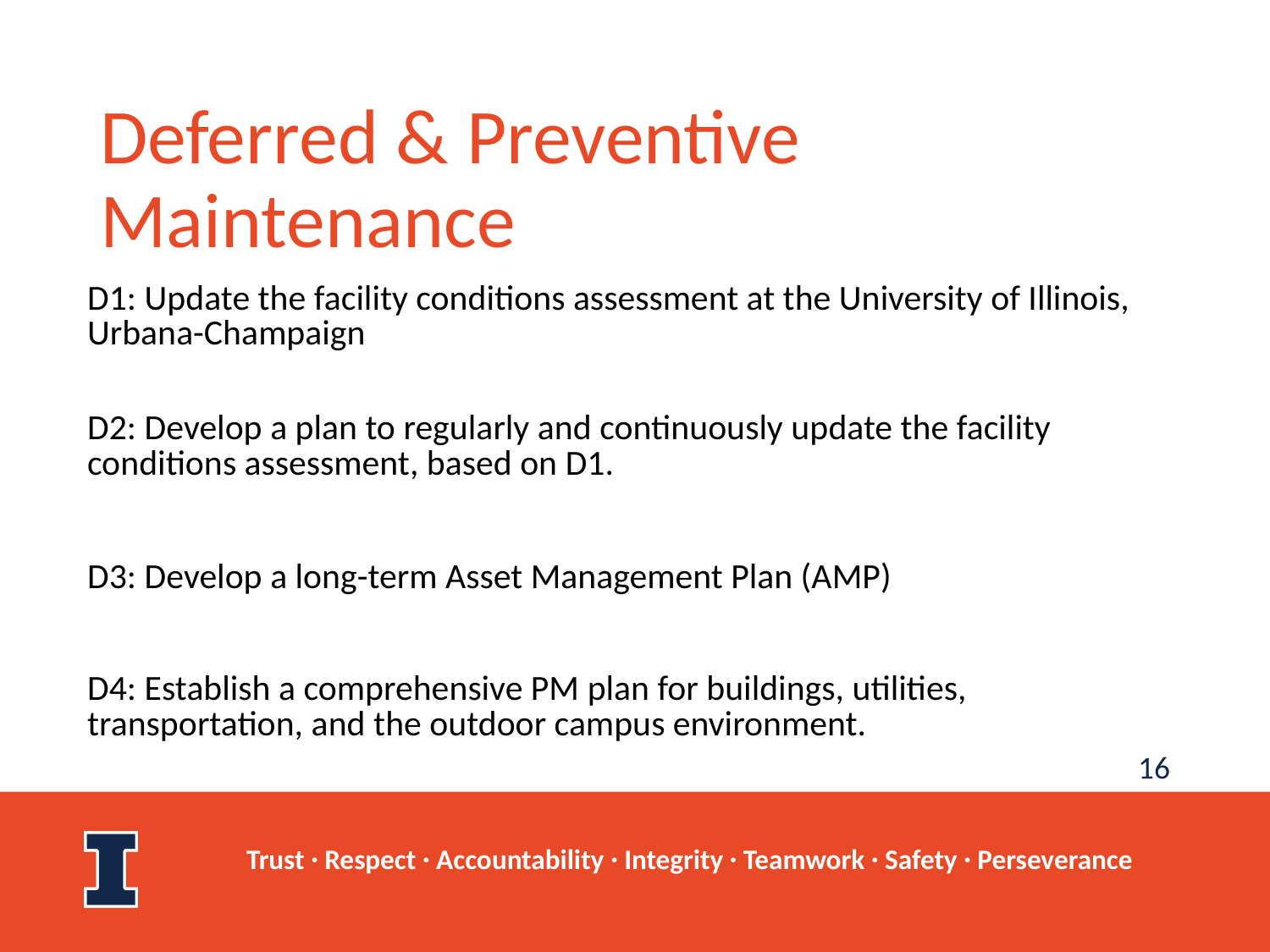

# Deferred & Preventive Maintenance
| D1: Update the facility conditions assessment at the University of Illinois, Urbana-Champaign |
| --- |
| D2: Develop a plan to regularly and continuously update the facility conditions assessment, based on D1. |
| D3: Develop a long-term Asset Management Plan (AMP) |
| D4: Establish a comprehensive PM plan for buildings, utilities, transportation, and the outdoor campus environment. |
16